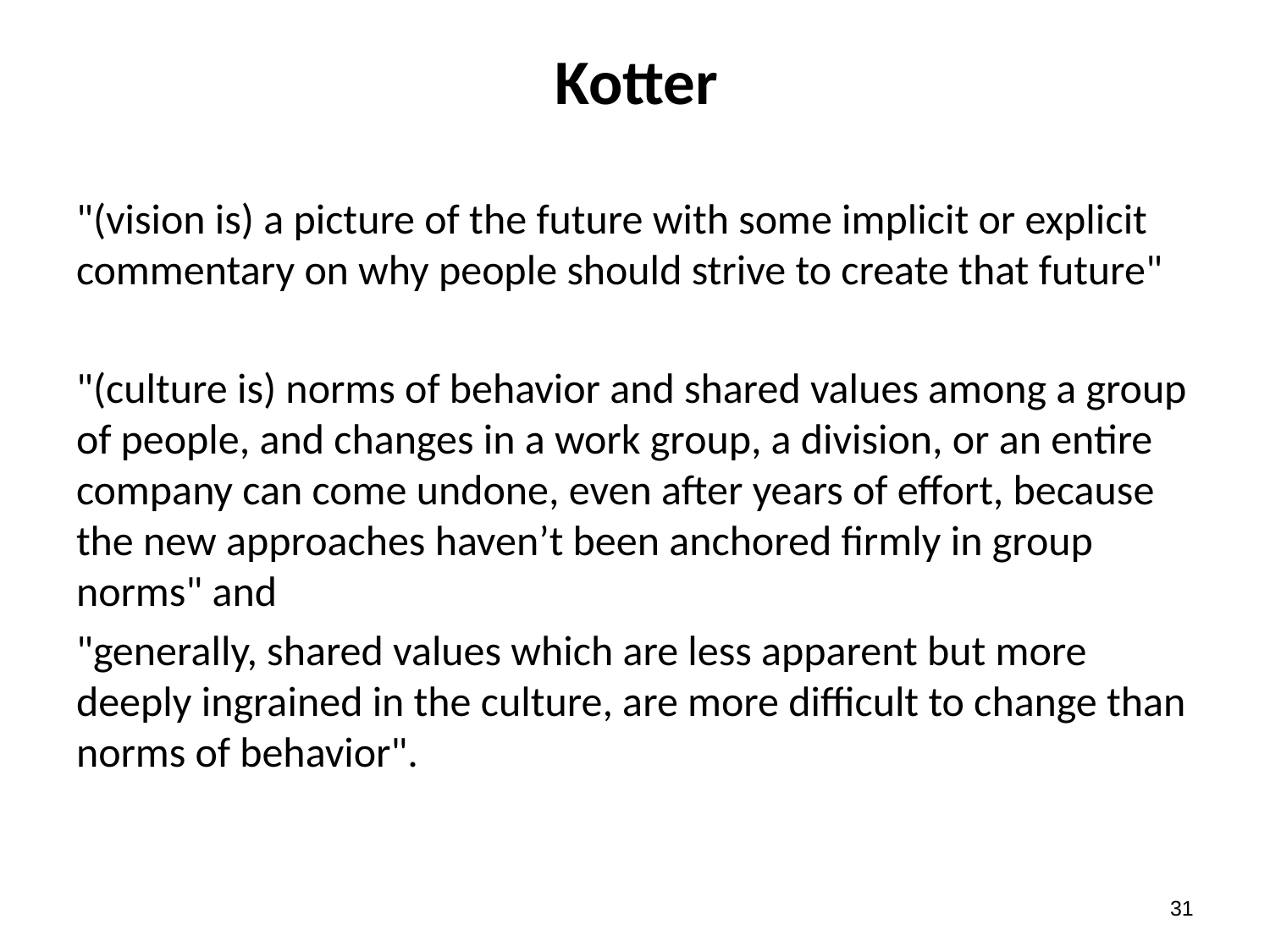

# Kotter

"(vision is) a picture of the future with some implicit or explicit commentary on why people should strive to create that future"

"(culture is) norms of behavior and shared values among a group of people, and changes in a work group, a division, or an entire company can come undone, even after years of effort, because the new approaches haven’t been anchored firmly in group norms" and
"generally, shared values which are less apparent but more deeply ingrained in the culture, are more difficult to change than norms of behavior".
31